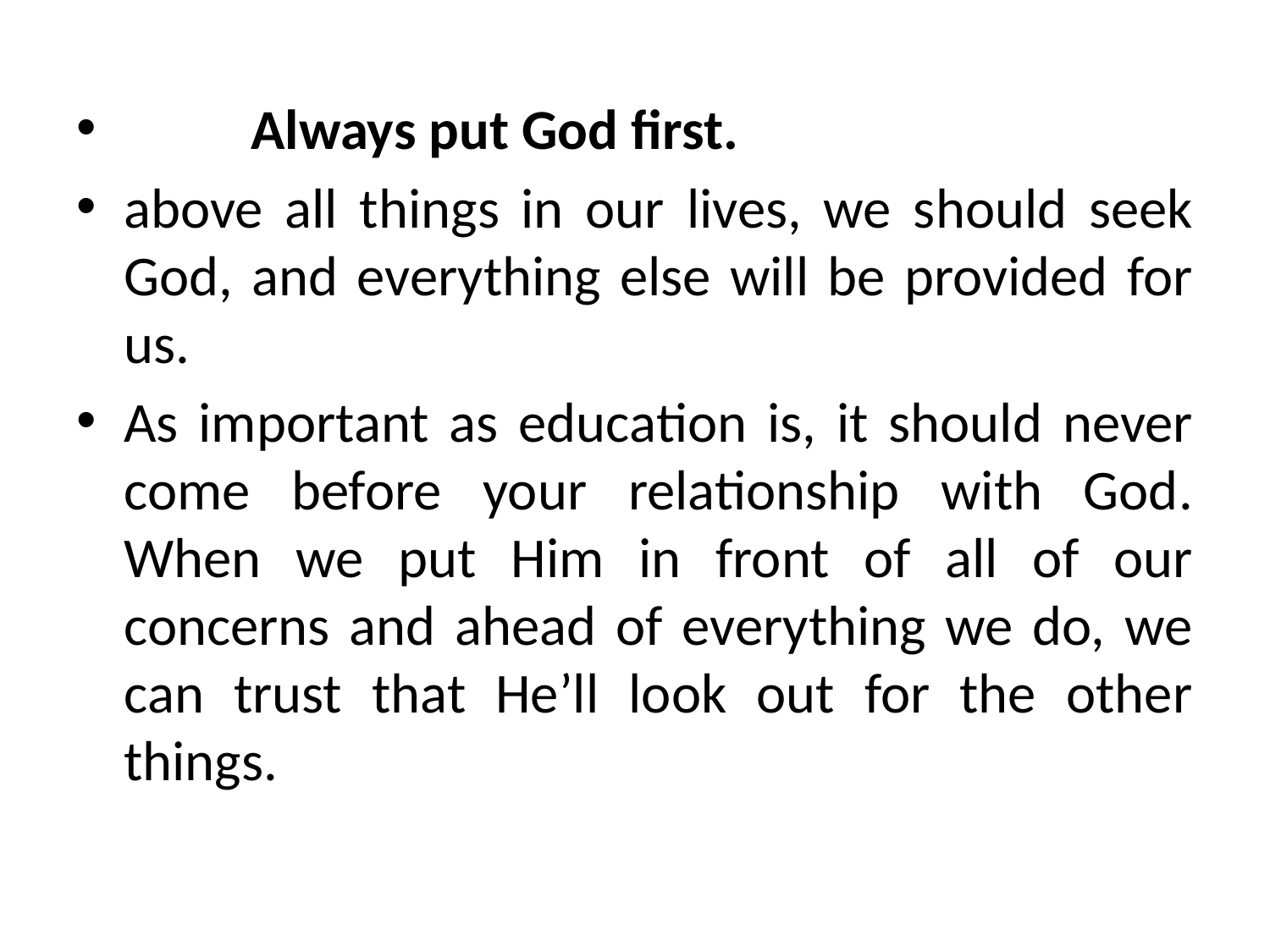

Always put God first.
above all things in our lives, we should seek God, and everything else will be provided for us.
As important as education is, it should never come before your relationship with God. When we put Him in front of all of our concerns and ahead of everything we do, we can trust that He’ll look out for the other things.